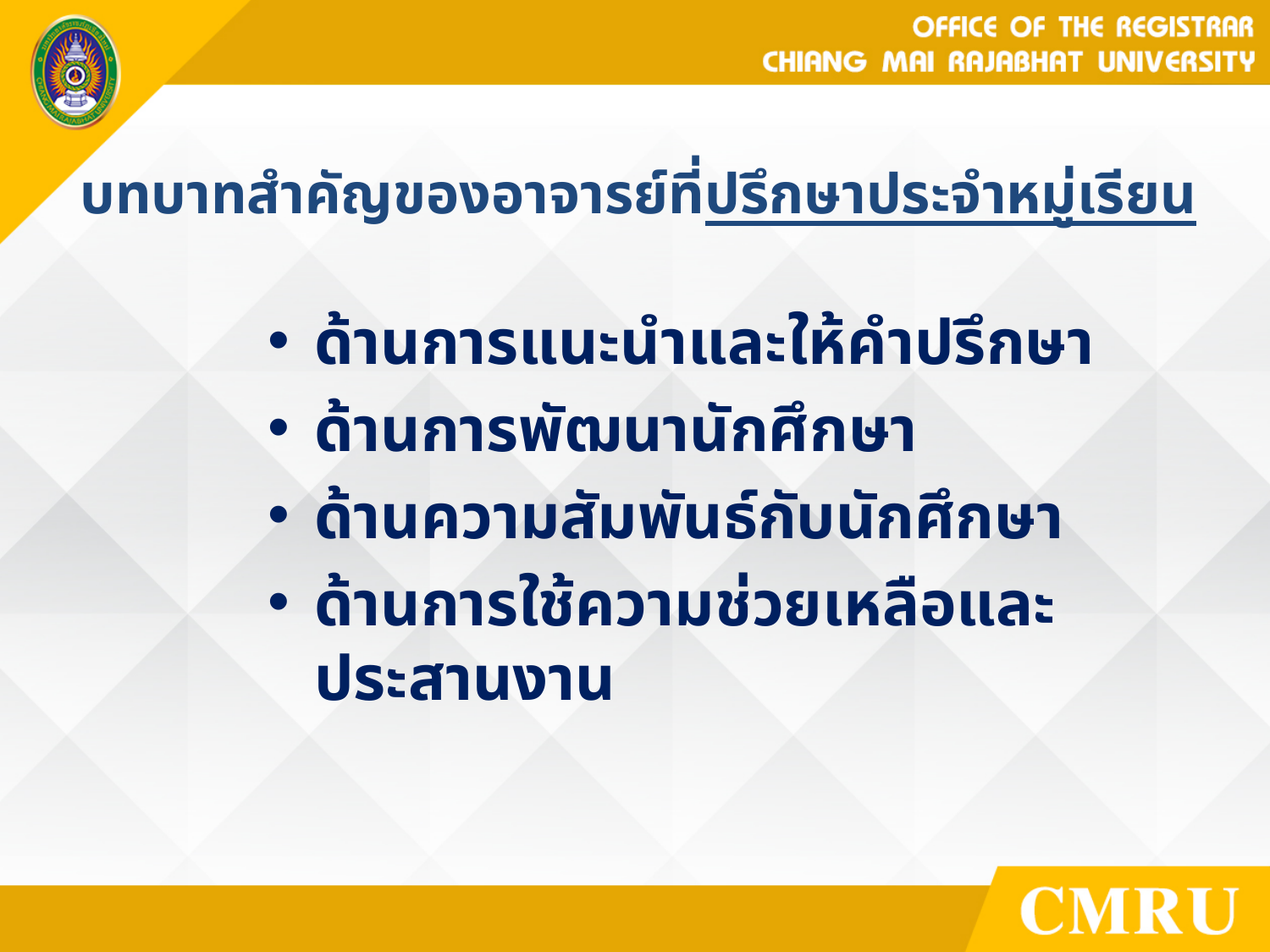

# บทบาทสำคัญของอาจารย์ที่ปรึกษาประจำหมู่เรียน
ด้านการแนะนำและให้คำปรึกษา
ด้านการพัฒนานักศึกษา
ด้านความสัมพันธ์กับนักศึกษา
ด้านการใช้ความช่วยเหลือและประสานงาน